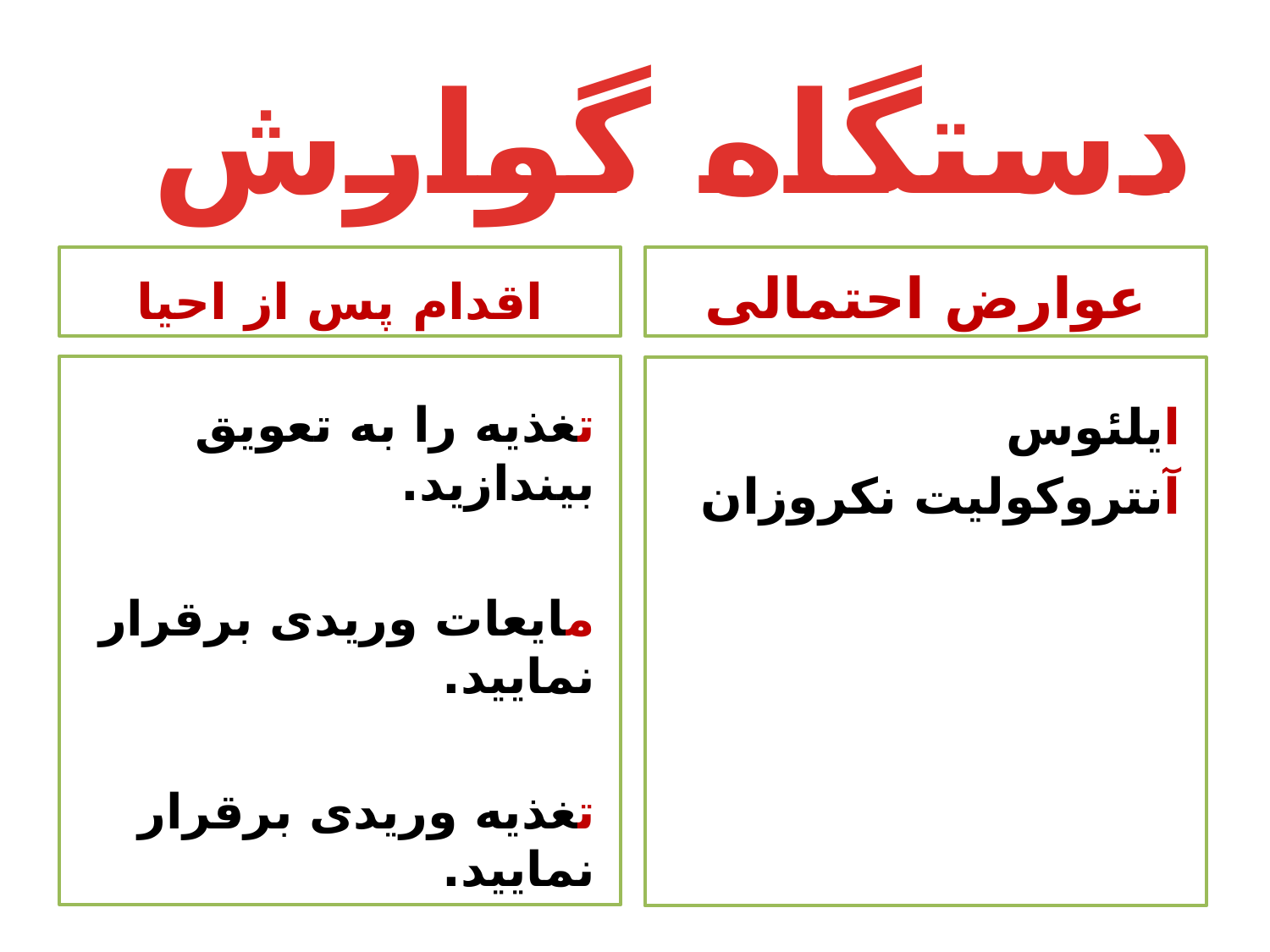

# دستگاه گوارش
اقدام پس از احیا
عوارض احتمالی
تغذیه را به تعویق بیندازید.

مایعات وریدی برقرار نمایید.

تغذیه وریدی برقرار نمایید.
ایلئوس
آنتروکولیت نکروزان